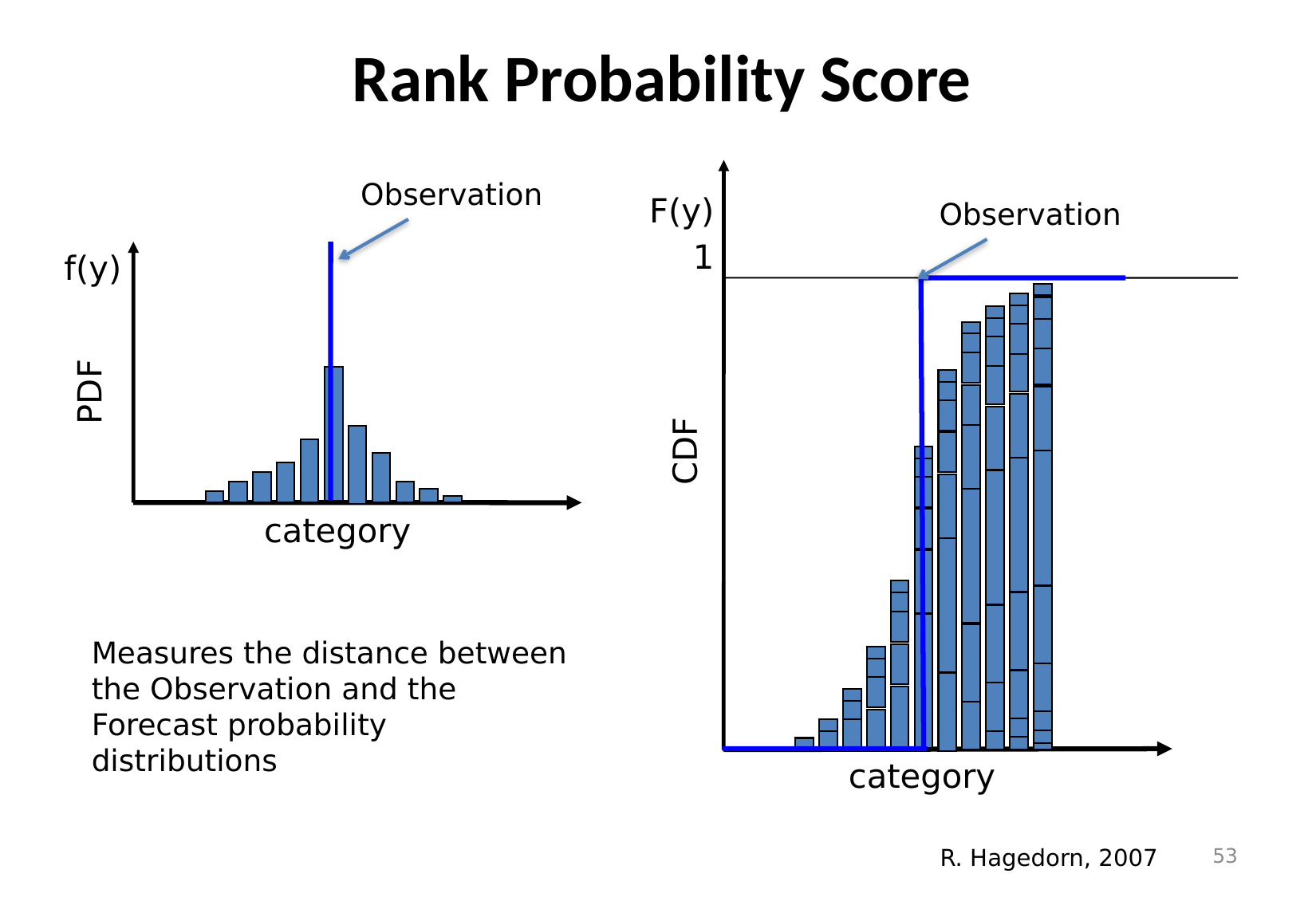

# Rank Probability Score

Observation
F(y)
1
Observation
f(y)

PDF

CDF

category

Measures the distance between the Observation and the Forecast probability distributions

category
53
R. Hagedorn, 2007